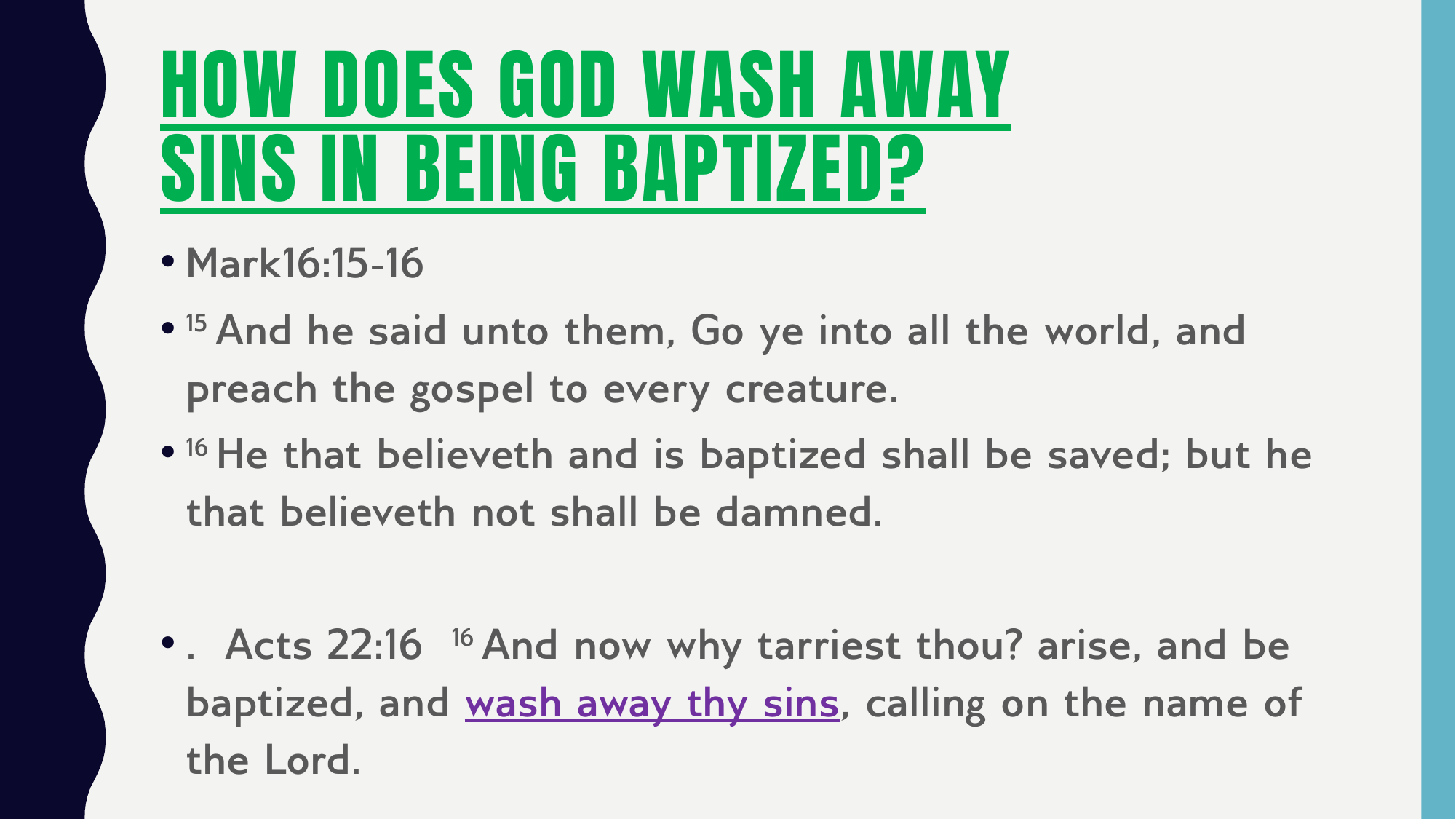

# How does God wash away sins in being baptized?
Mark16:15-16
15 And he said unto them, Go ye into all the world, and preach the gospel to every creature.
16 He that believeth and is baptized shall be saved; but he that believeth not shall be damned.

.  Acts 22:16  16 And now why tarriest thou? arise, and be baptized, and wash away thy sins, calling on the name of the Lord.